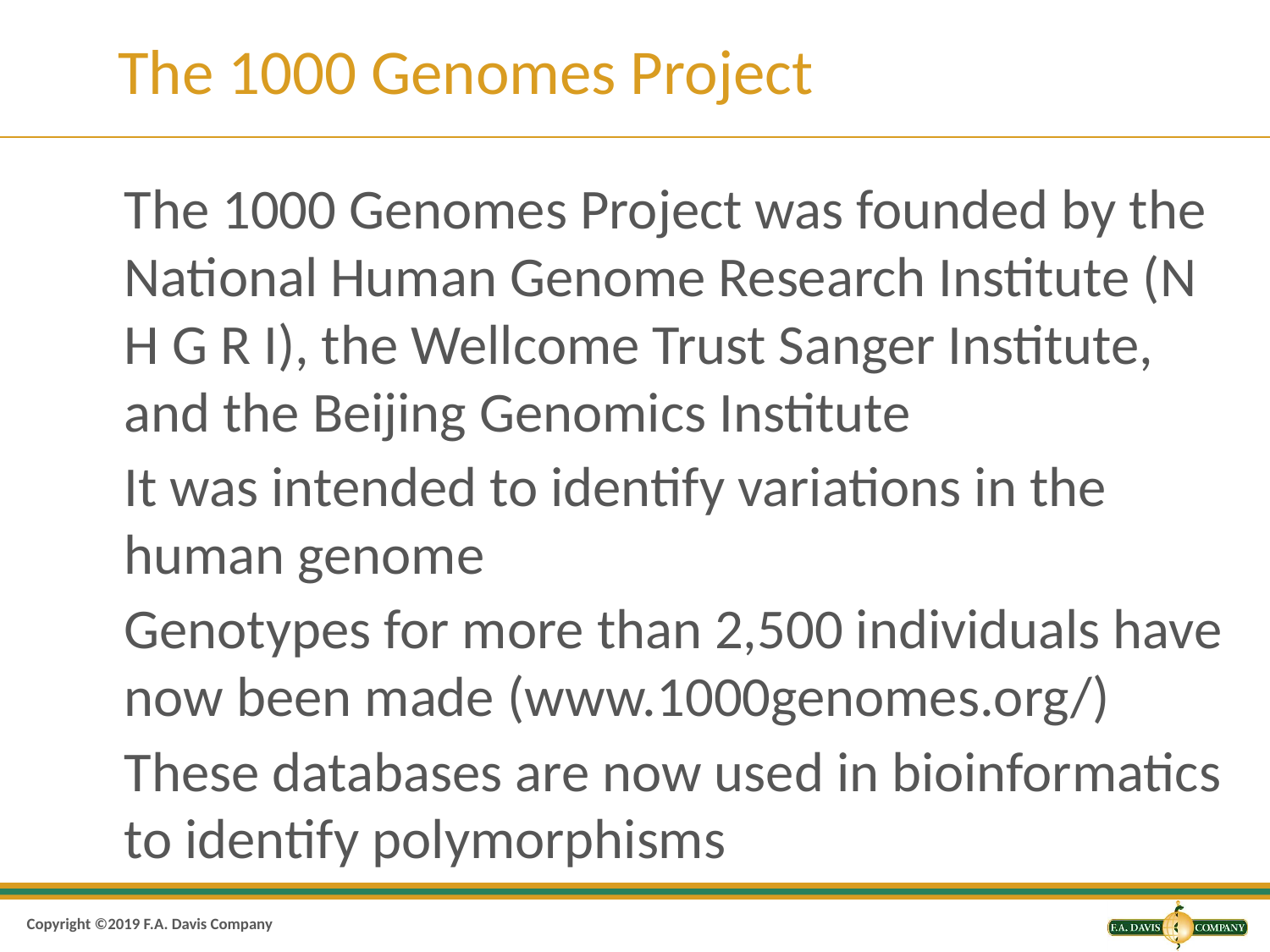

# The 1000 Genomes Project
The 1000 Genomes Project was founded by the National Human Genome Research Institute (N H G R I), the Wellcome Trust Sanger Institute, and the Beijing Genomics Institute
It was intended to identify variations in the human genome
Genotypes for more than 2,500 individuals have now been made (www.1000genomes.org/)
These databases are now used in bioinformatics to identify polymorphisms